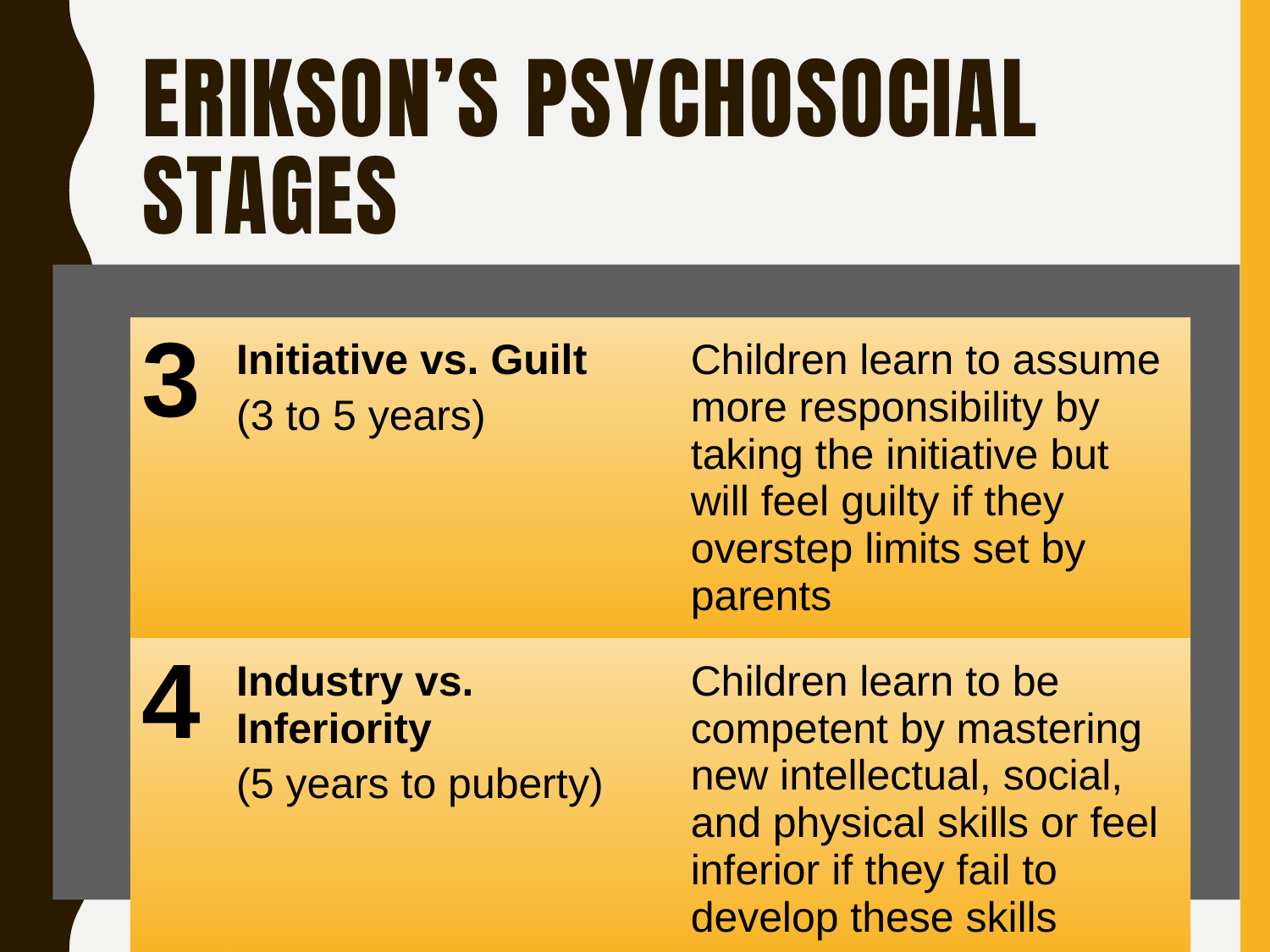

# Erikson’s Psychosocial Stages

| 3 | Initiative vs. Guilt (3 to 5 years) | Children learn to assume more responsibility by taking the initiative but will feel guilty if they overstep limits set by parents |
| --- | --- | --- |
| 4 | Industry vs. Inferiority (5 years to puberty) | Children learn to be competent by mastering new intellectual, social, and physical skills or feel inferior if they fail to develop these skills |